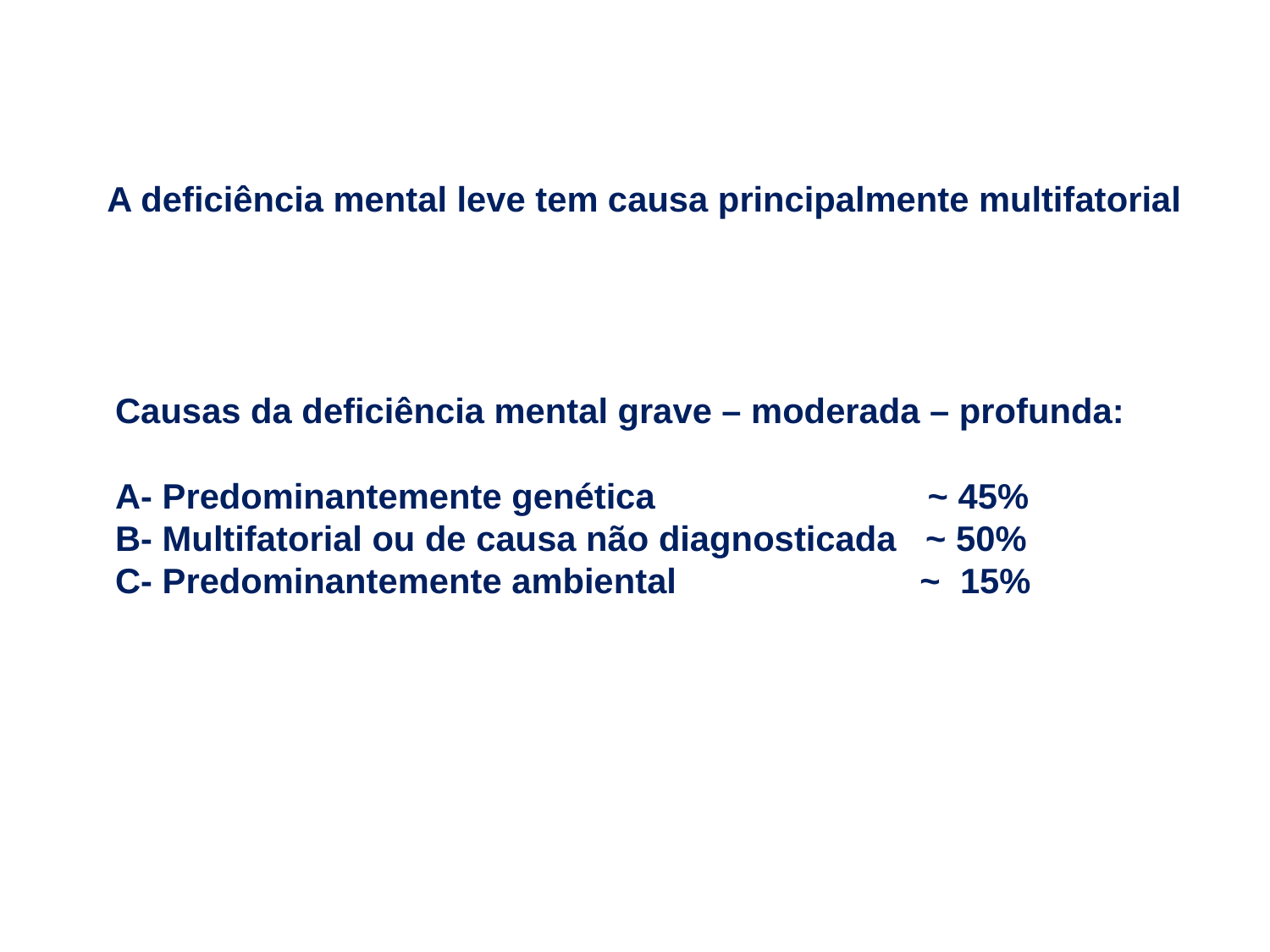

A deficiência mental leve tem causa principalmente multifatorial
Causas da deficiência mental grave – moderada – profunda:

A- Predominantemente genética                            ~ 45%
B- Multifatorial ou de causa não diagnosticada   ~ 50%
C- Predominantemente ambiental                         ~  15%